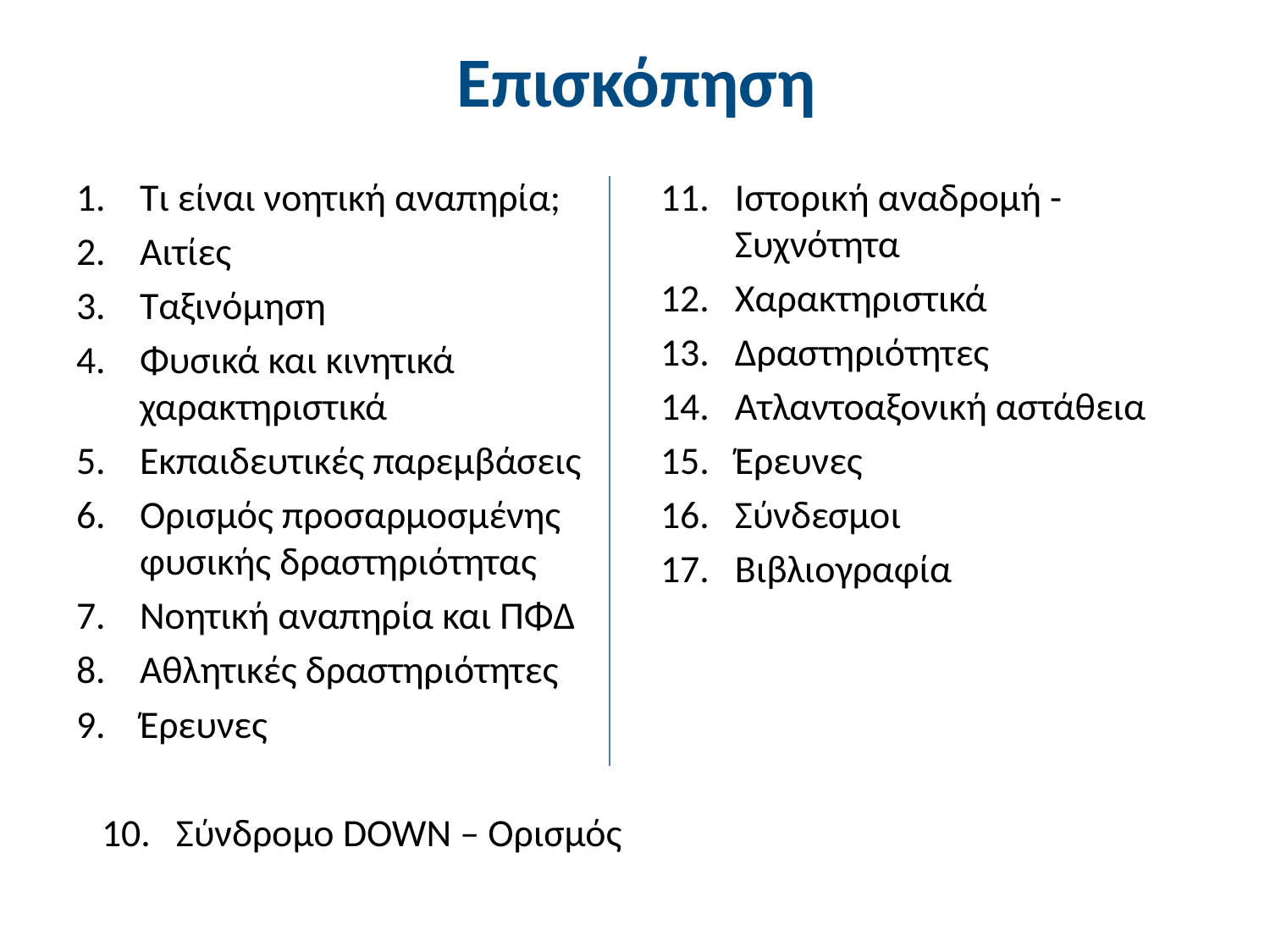

# Επισκόπηση
Τι είναι νοητική αναπηρία;
Αιτίες
Ταξινόμηση
Φυσικά και κινητικά χαρακτηριστικά
Εκπαιδευτικές παρεμβάσεις
Ορισμός προσαρμοσμένης φυσικής δραστηριότητας
Νοητική αναπηρία και ΠΦΔ
Αθλητικές δραστηριότητες
Έρευνες

Σύνδρομο DOWN – Ορισμός
Ιστορική αναδρομή - Συχνότητα
Χαρακτηριστικά
Δραστηριότητες
Ατλαντοαξονική αστάθεια
Έρευνες
Σύνδεσμοι
Βιβλιογραφία